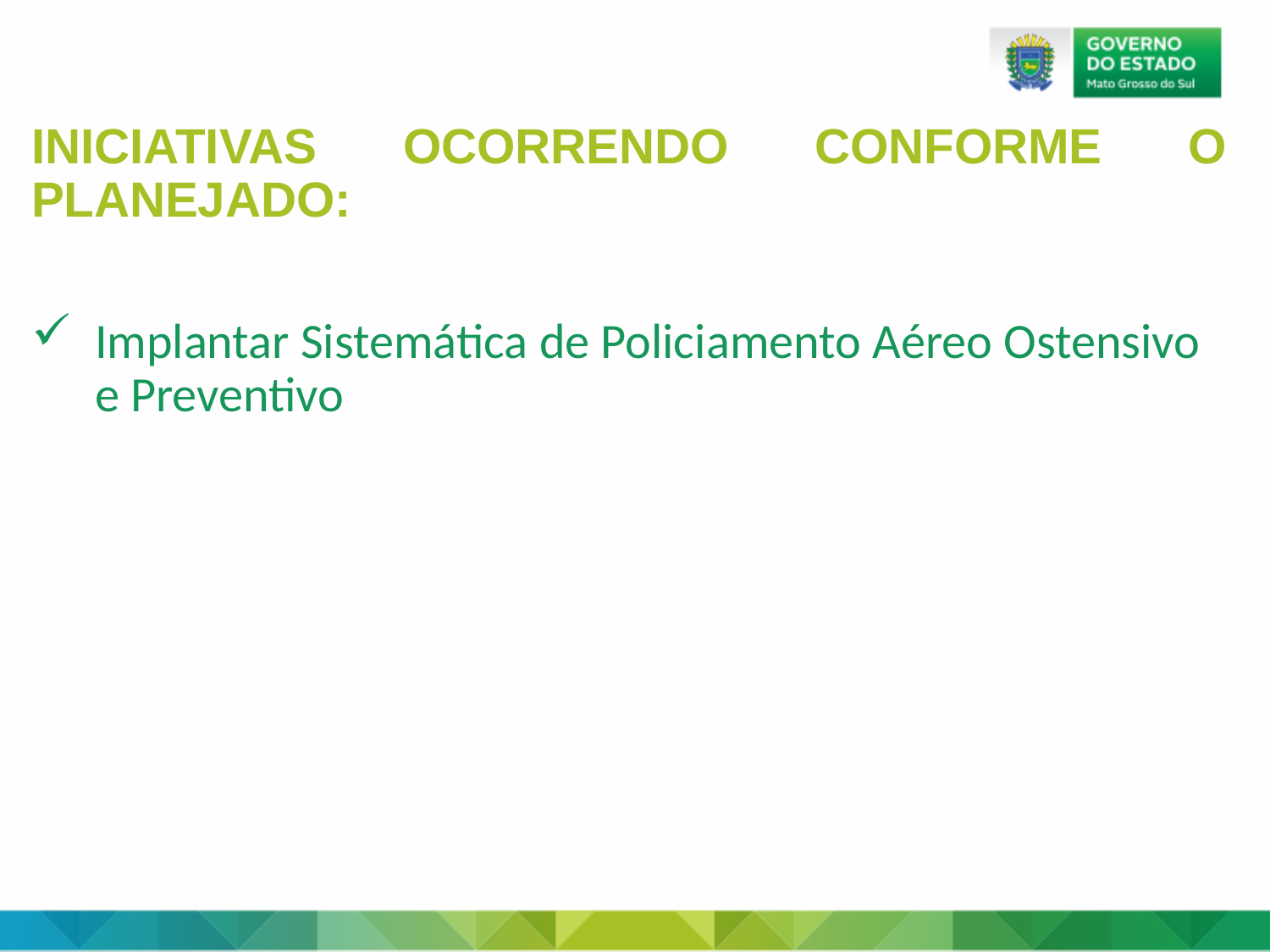

INICIATIVAS OCORRENDO CONFORME O PLANEJADO:

Implantar Sistemática de Policiamento Aéreo Ostensivo e Preventivo